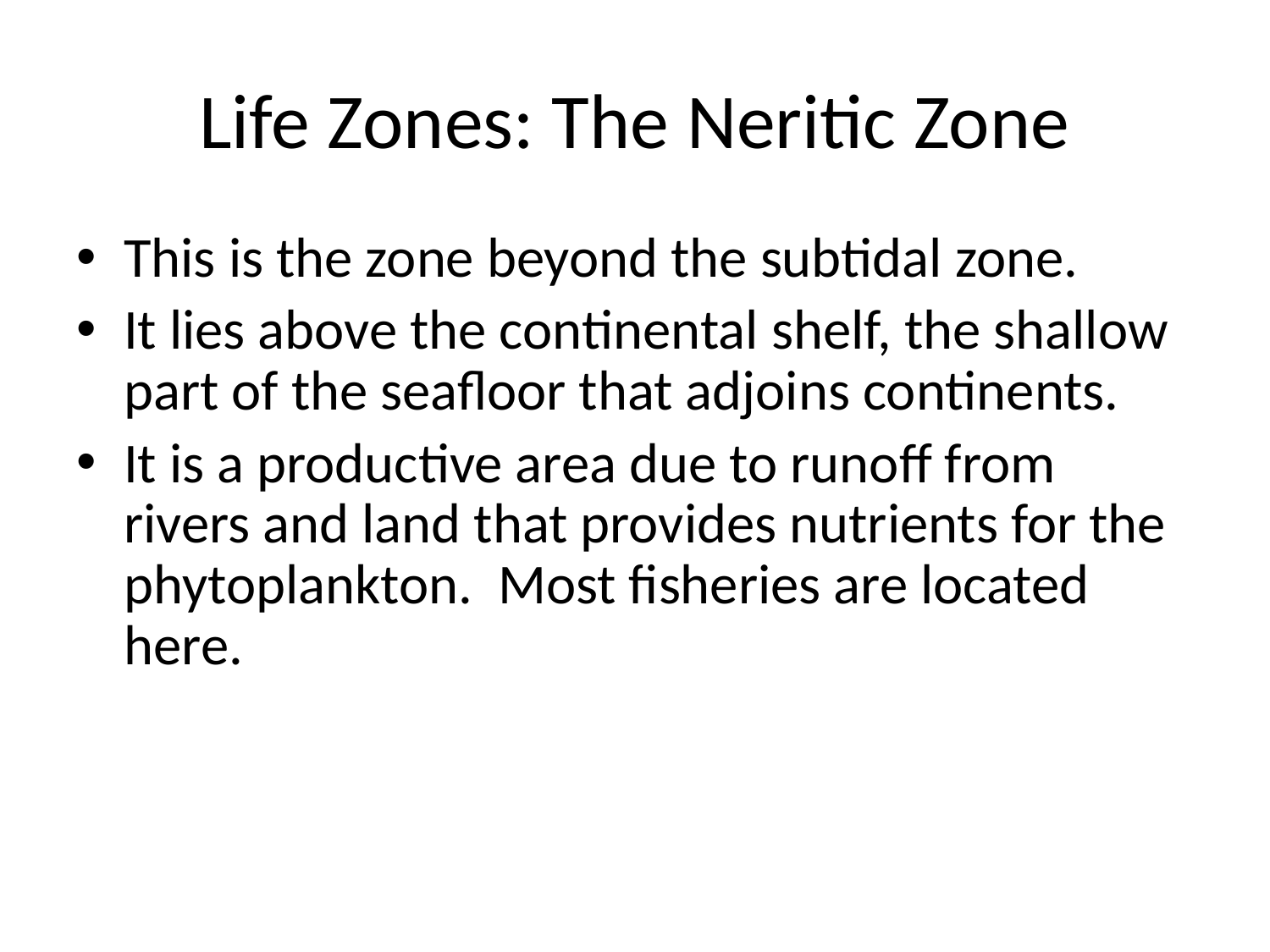

# Life Zones: The Neritic Zone
This is the zone beyond the subtidal zone.
It lies above the continental shelf, the shallow part of the seafloor that adjoins continents.
It is a productive area due to runoff from rivers and land that provides nutrients for the phytoplankton.  Most fisheries are located here.